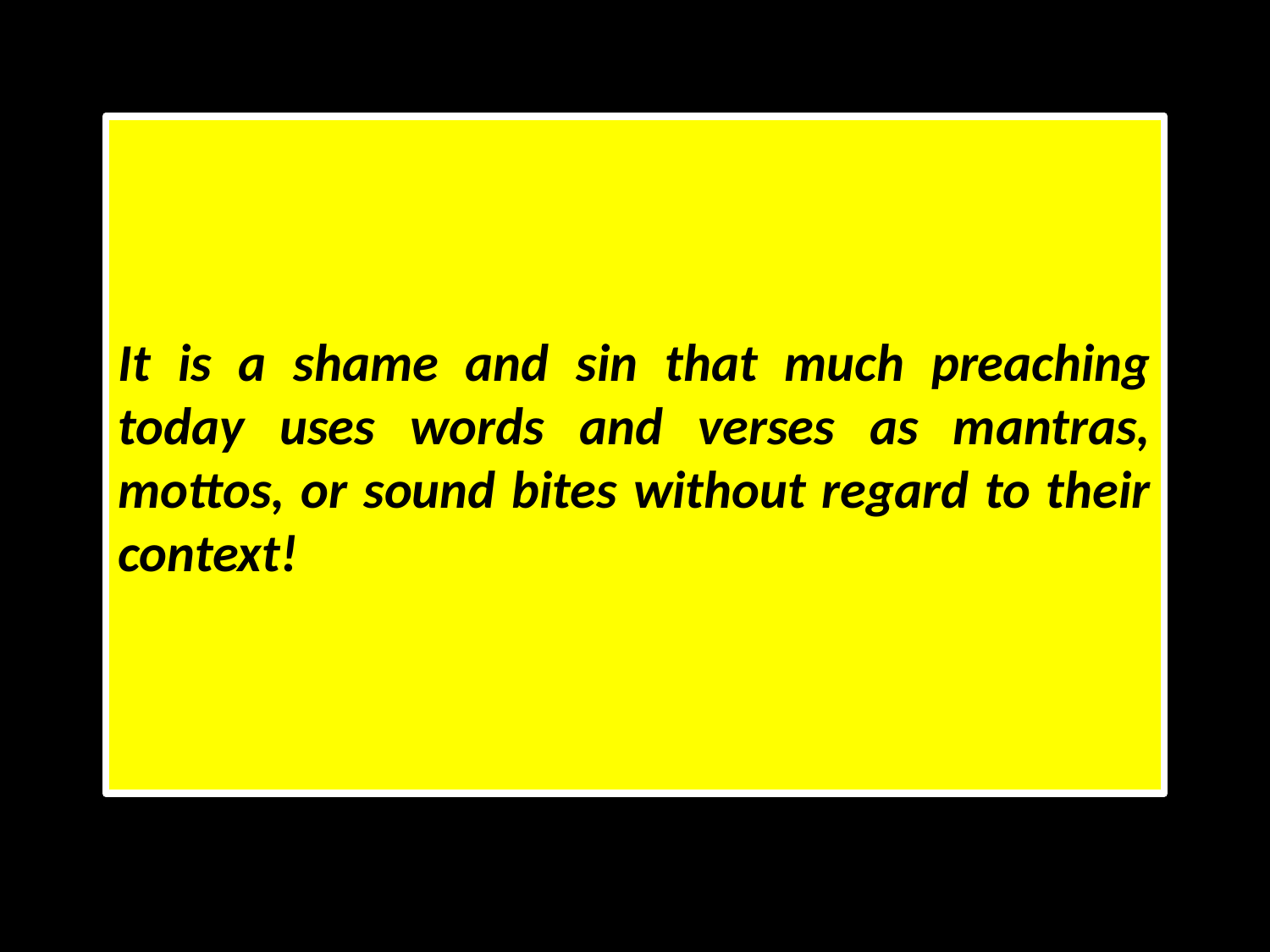

It is a shame and sin that much preaching today uses words and verses as mantras, mottos, or sound bites without regard to their context!